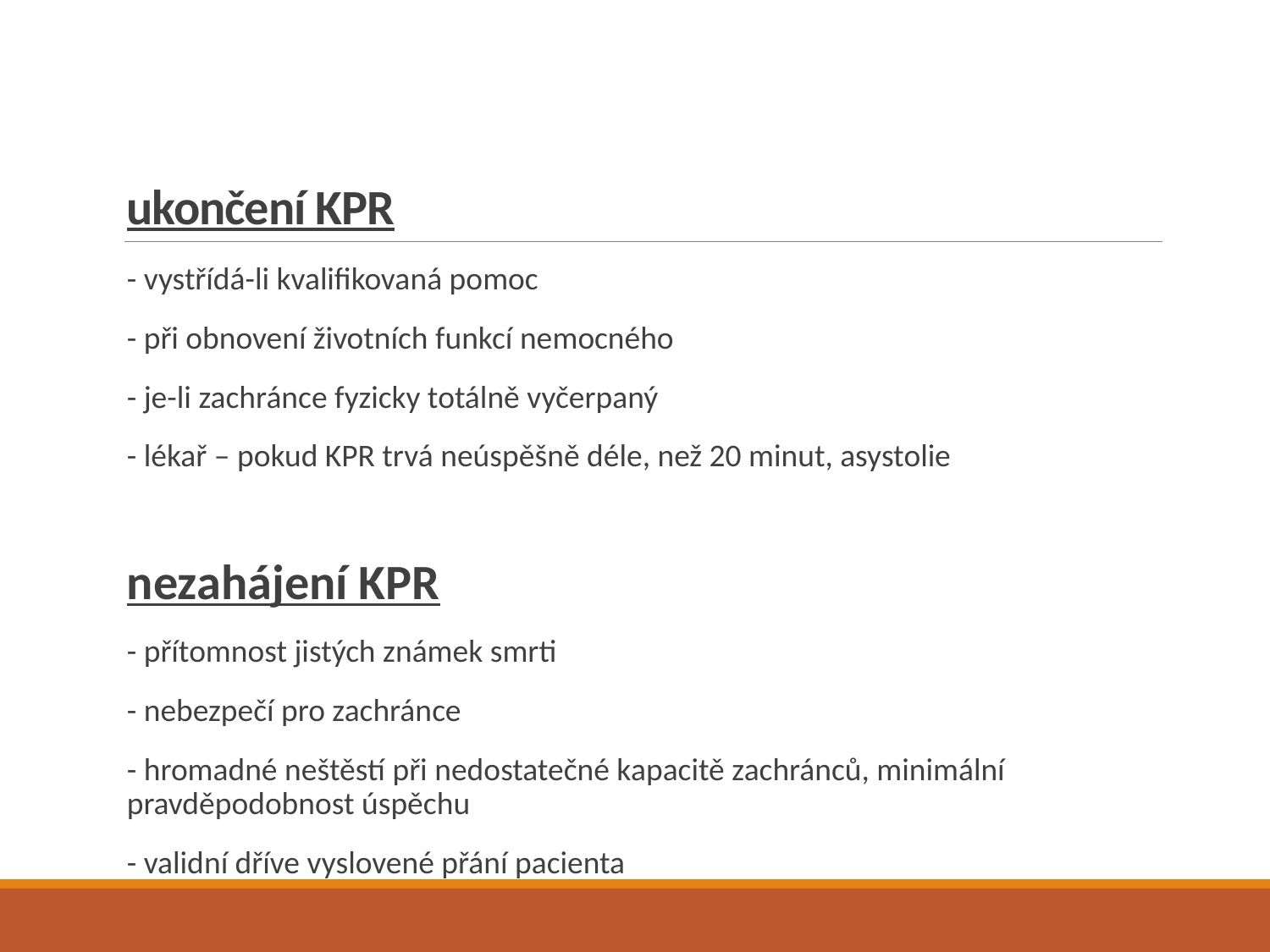

# ukončení KPR
- vystřídá-li kvalifikovaná pomoc
- při obnovení životních funkcí nemocného
- je-li zachránce fyzicky totálně vyčerpaný
- lékař – pokud KPR trvá neúspěšně déle, než 20 minut, asystolie

nezahájení KPR
- přítomnost jistých známek smrti
- nebezpečí pro zachránce
- hromadné neštěstí při nedostatečné kapacitě zachránců, minimální pravděpodobnost úspěchu
- validní dříve vyslovené přání pacienta